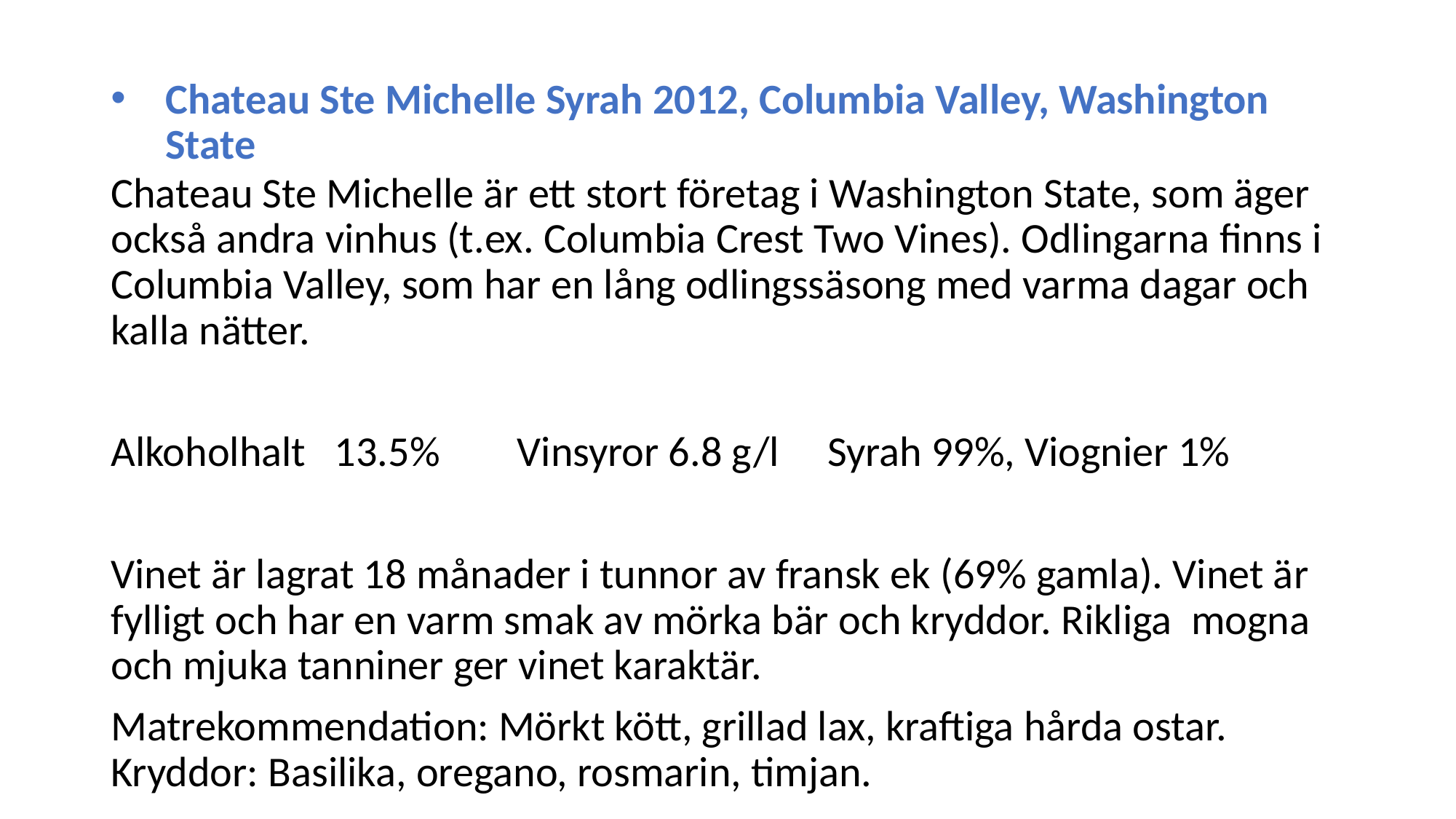

# Chateau Ste Michelle Syrah 2012, Columbia Valley, Washington State
Chateau Ste Michelle är ett stort företag i Washington State, som äger också andra vinhus (t.ex. Columbia Crest Two Vines). Odlingarna finns i Columbia Valley, som har en lång odlingssäsong med varma dagar och kalla nätter.

Alkoholhalt   13.5%        Vinsyror 6.8 g/l     Syrah 99%, Viognier 1%

Vinet är lagrat 18 månader i tunnor av fransk ek (69% gamla). Vinet är fylligt och har en varm smak av mörka bär och kryddor. Rikliga  mogna och mjuka tanniner ger vinet karaktär.
Matrekommendation: Mörkt kött, grillad lax, kraftiga hårda ostar. Kryddor: Basilika, oregano, rosmarin, timjan.